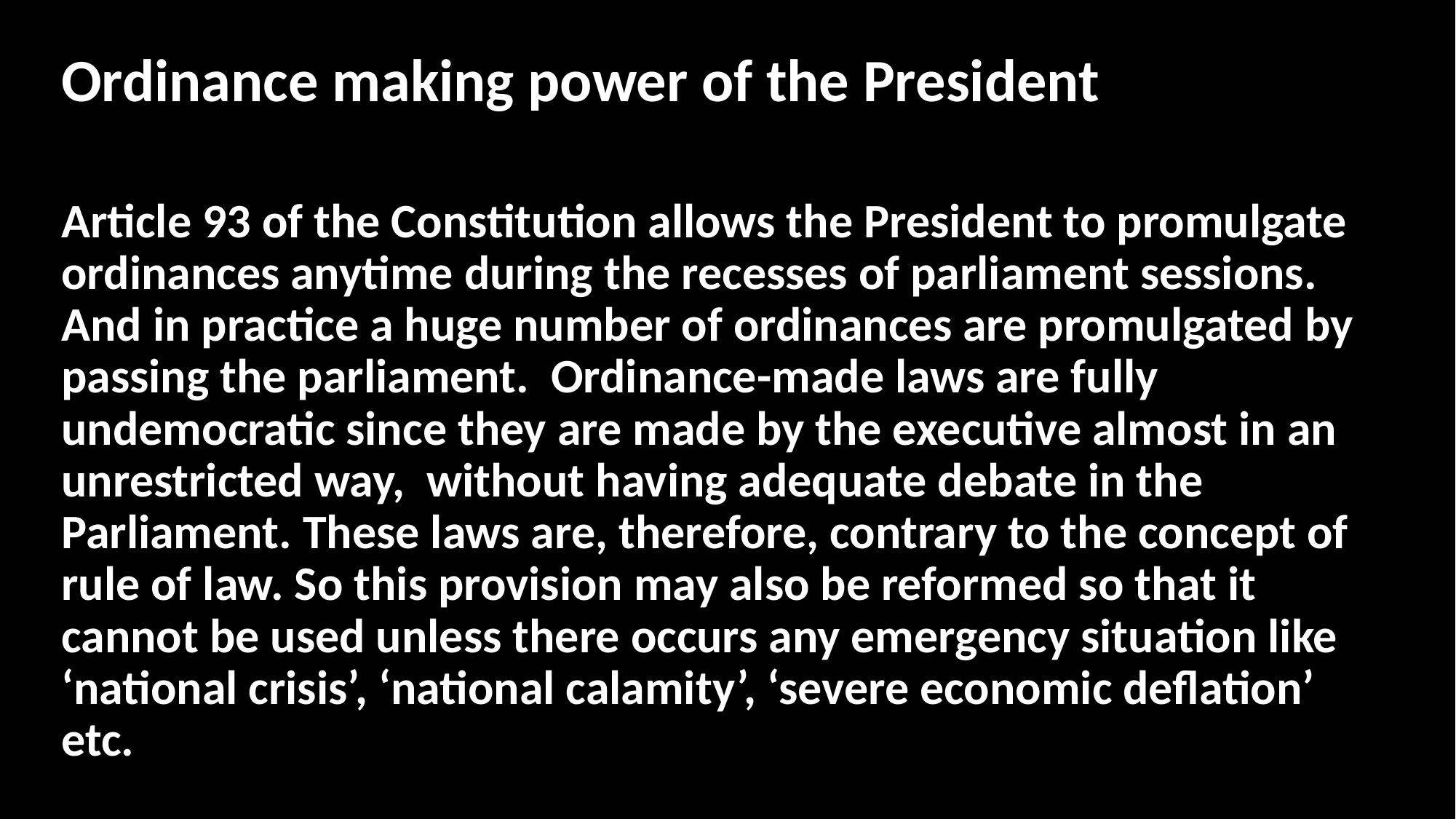

Ordinance making power of the President

Article 93 of the Constitution allows the President to promulgate ordinances anytime during the recesses of parliament sessions. And in practice a huge number of ordinances are promulgated by passing the parliament.  Ordinance-made laws are fully undemocratic since they are made by the executive almost in an unrestricted way,  without having adequate debate in the Parliament. These laws are, therefore, contrary to the concept of rule of law. So this provision may also be reformed so that it cannot be used unless there occurs any emergency situation like ‘national crisis’, ‘national calamity’, ‘severe economic deflation’  etc.